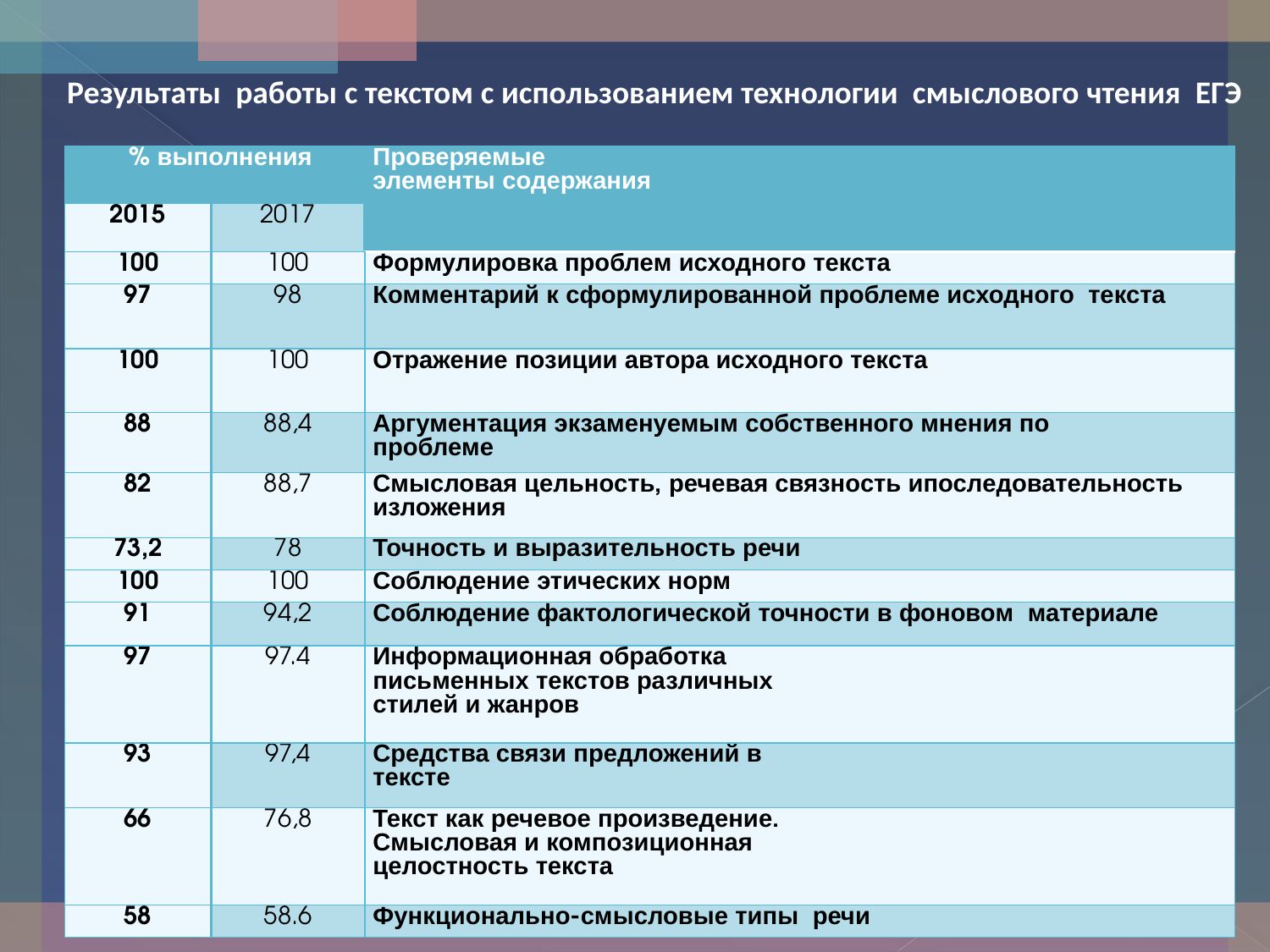

Результаты  работы с текстом с использованием технологии  смыслового чтения  ЕГЭ
| % выполнения |  | Проверяемые элементы содержания |
| --- | --- | --- |
| 2015 | 2017 |  |
| 100 | 100 | Формулировка проблем исходного текста |
| 97 | 98 | Комментарий к сформулированной проблеме исходного текста |
| 100 | 100 | Отражение позиции автора исходного текста |
| 88 | 88,4 | Аргументация экзаменуемым собственного мнения по проблеме |
| 82 | 88,7 | Смысловая цельность, речевая связность ипоследовательность изложения |
| 73,2 | 78 | Точность и выразительность речи |
| 100 | 100 | Соблюдение этических норм |
| 91 | 94,2 | Соблюдение фактологической точности в фоновом материале |
| 97 | 97.4 | Информационная обработка письменных текстов различных стилей и жанров |
| 93 | 97,4 | Средства связи предложений в тексте |
| 66 | 76,8 | Текст как речевое произведение. Смысловая и композиционная целостность текста |
| 58 | 58.6 | Функционально-смысловые типы речи |